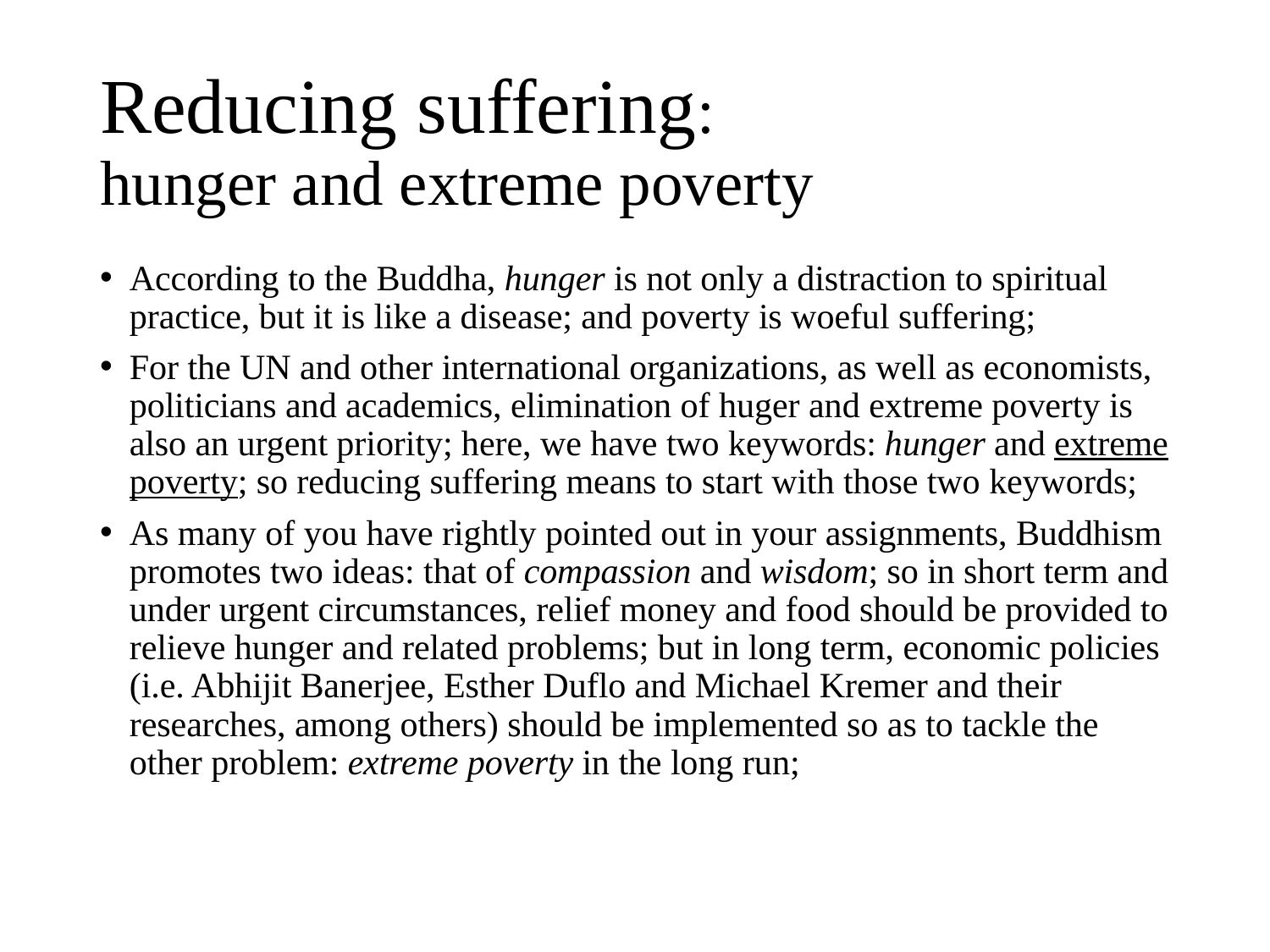

# Reducing suffering: hunger and extreme poverty
According to the Buddha, hunger is not only a distraction to spiritual practice, but it is like a disease; and poverty is woeful suffering;
For the UN and other international organizations, as well as economists, politicians and academics, elimination of huger and extreme poverty is also an urgent priority; here, we have two keywords: hunger and extreme poverty; so reducing suffering means to start with those two keywords;
As many of you have rightly pointed out in your assignments, Buddhism promotes two ideas: that of compassion and wisdom; so in short term and under urgent circumstances, relief money and food should be provided to relieve hunger and related problems; but in long term, economic policies (i.e. Abhijit Banerjee, Esther Duflo and Michael Kremer and their researches, among others) should be implemented so as to tackle the other problem: extreme poverty in the long run;